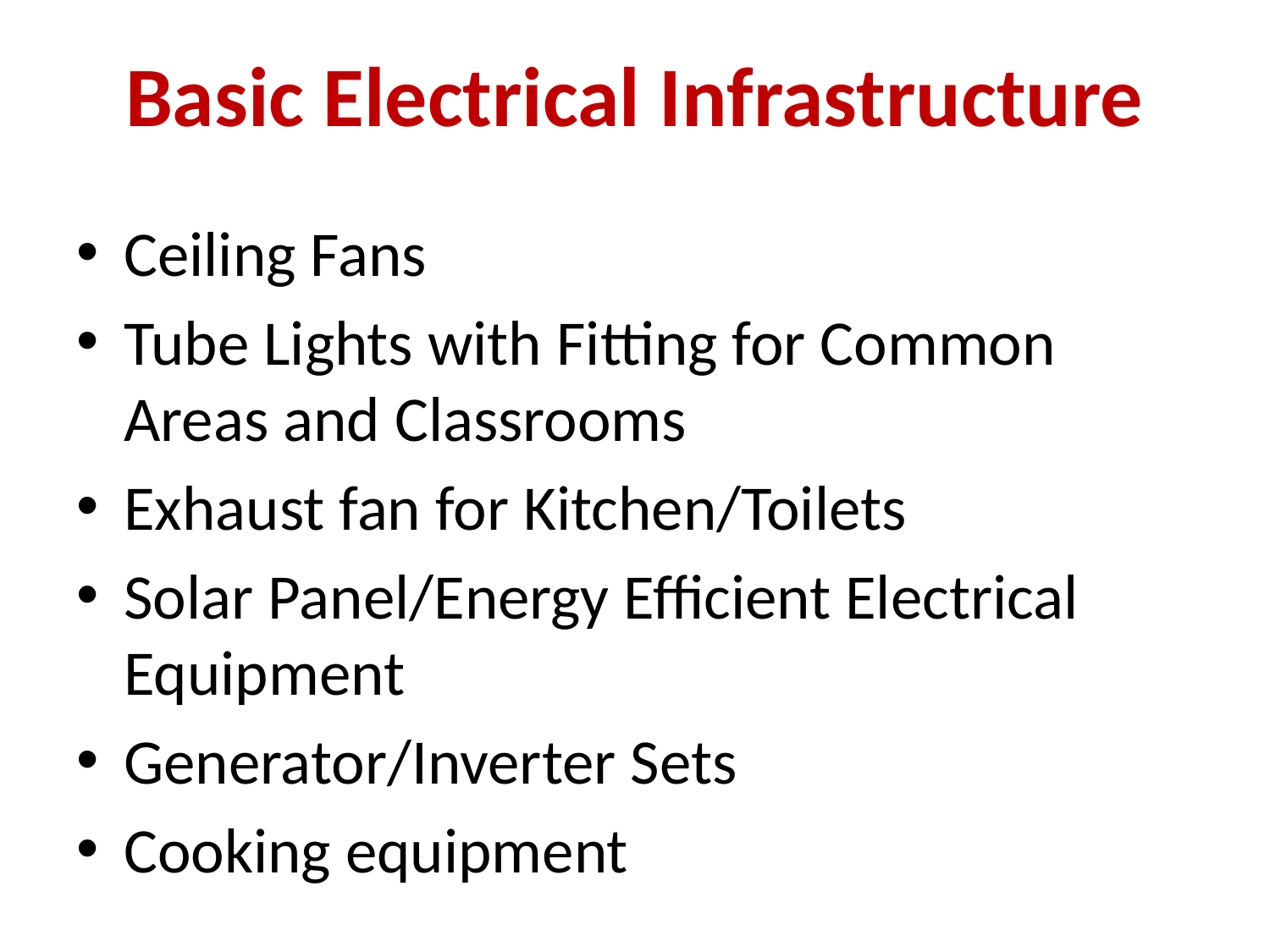

# Basic Electrical Infrastructure
Ceiling Fans
Tube Lights with Fitting for Common Areas and Classrooms
Exhaust fan for Kitchen/Toilets
Solar Panel/Energy Efficient Electrical Equipment
Generator/Inverter Sets
Cooking equipment